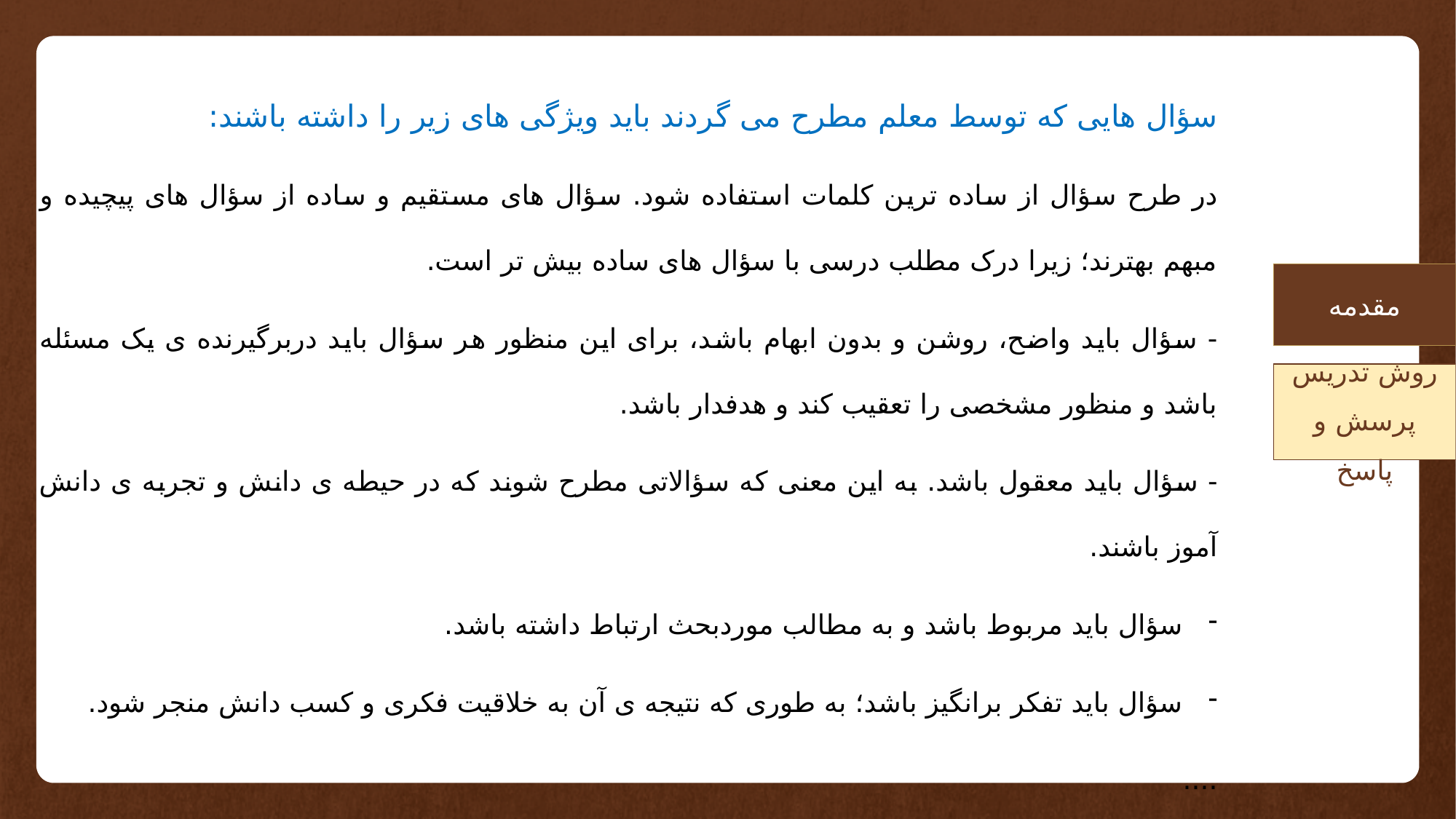

سؤال هایی که توسط معلم مطرح می گردند باید ویژگی های زیر را داشته باشند:
در طرح سؤال از ساده ترین کلمات استفاده شود. سؤال های مستقیم و ساده از سؤال های پیچیده و مبهم بهترند؛ زیرا درک مطلب درسی با سؤال های ساده بیش تر است.
- سؤال باید واضح، روشن و بدون ابهام باشد، برای این منظور هر سؤال باید دربرگیرنده ی یک مسئله باشد و منظور مشخصی را تعقیب کند و هدفدار باشد.
- سؤال باید معقول باشد. به این معنی که سؤالاتی مطرح شوند که در حیطه ی دانش و تجربه ی دانش آموز باشند.
سؤال باید مربوط باشد و به مطالب موردبحث ارتباط داشته باشد.
سؤال باید تفکر برانگیز باشد؛ به طوری که نتیجه ی آن به خلاقیت فکری و کسب دانش منجر شود.
....
مقدمه
روش تدریس پرسش و پاسخ